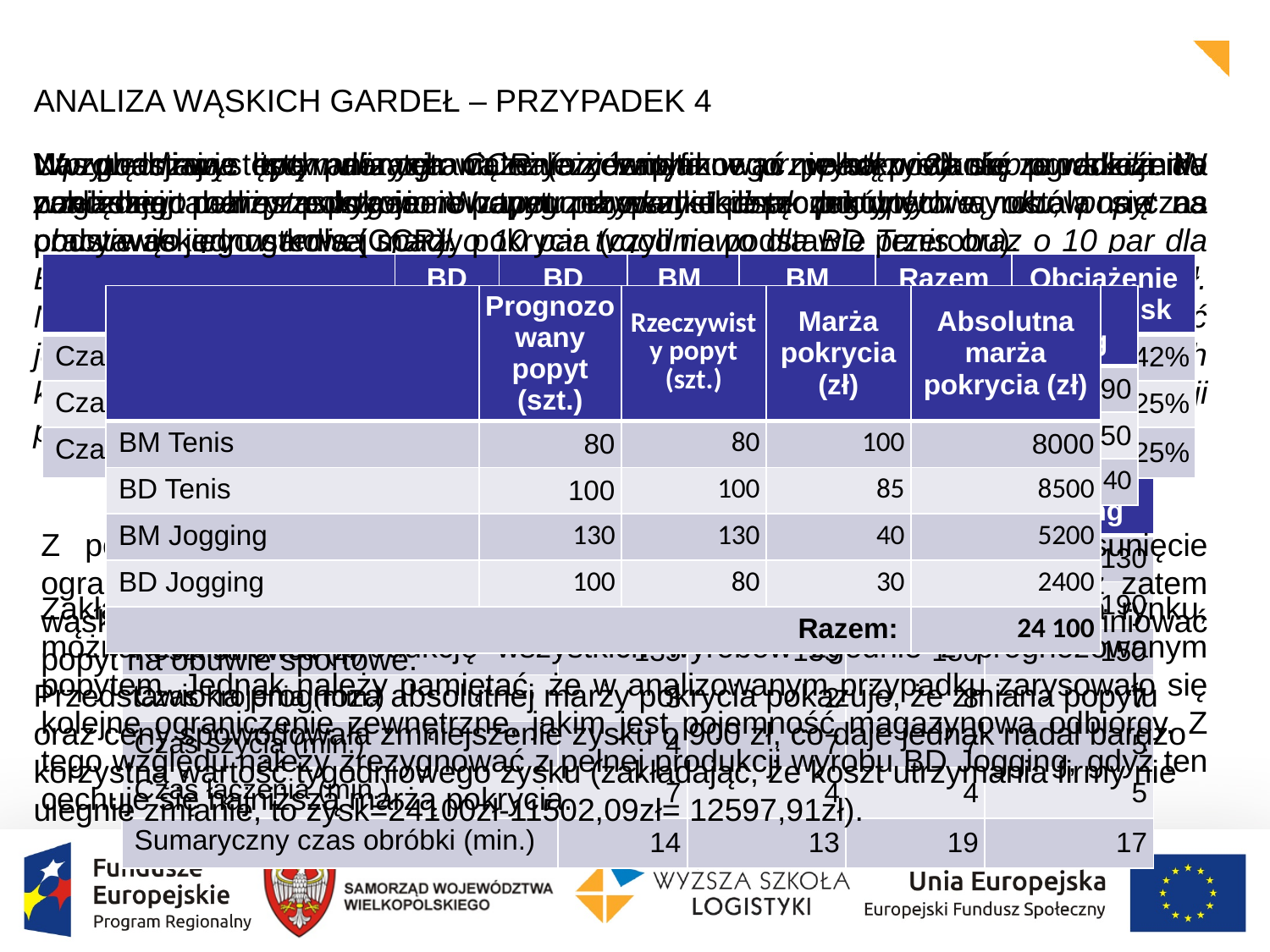

ANALIZA WĄSKICH GARDEŁ – PRZYPADEK 4
Wprowadzona optymalizacja CCR (omówiona w przypadku 3) doprowadziła do znacznego wzrostu wygenerowanego zysku. Jednak po upływie roku, popyt na obuwie do gry w tenisa spadł o 10 par tygodniowo dla BD Tenis oraz o 10 par dla BM Tenis. Spadek popytu jest spowodowany wzrostem cen tych produktów o 20 zł. Natomiast odbiorca przekazał informację, że jego magazyn jest w stanie przyjąć jedynie towar o łącznej wartości 390 par butów. Przy zaistniałych okolicznościach kadra kierownicza ma za zadanie przeanalizowanie obecnej sytuacji przedsiębiorstwa.
Na podstawie tych danych należy zidentyfikować występowanie ograniczenia zakładając pełne zaspokojenie popytu na wszystkie produkty.
W sytuacji występowania ograniczenia zewnętrznego nie korzysta się ze wskaźnika względnej marży pokrycia. W tym przypadku listę priorytetową ustala się na podstawie jednostkowej marży pokrycia (czyli na podstawie przerobu).
Uwzględniając listę priorytetową należy zaplanować pełną wielkość produkcji. W poniższej tabeli przedstawiono zapotrzebowanie poszczególnych wyrobów na czas pracy wąskiego gardła (CCR).
|  | BD Tenis | BD Jogging | BM Tenis | BM Jogging | Razem (min) | Obciążenie stanowisk |
| --- | --- | --- | --- | --- | --- | --- |
| Czas krojenia (min.) | 300 | 200 | 640 | 910 | 2050 | 85,42% |
| Czas szycia (min.) | 400 | 700 | 560 | 650 | 2310 | 96,25% |
| Czas łączenia (min.) | 700 | 400 | 320 | 650 | 2070 | 86,25% |
|  | BD Tenis | BD Jogging | BM Tenis | BM Jogging |
| --- | --- | --- | --- | --- |
| Cena sprzedaży (zł) | 220 | 165 | 250 | 190 |
| Koszt surowca (zł) | 135 | 135 | 150 | 150 |
| Marża pokrycia (zł) | 85 | 30 | 100 | 40 |
|  | Prognozowany popyt (szt.) | Rzeczywisty popyt (szt.) | Marża pokrycia (zł) | Absolutna marża pokrycia (zł) |
| --- | --- | --- | --- | --- |
| BM Tenis | 80 | 80 | 100 | 8000 |
| BD Tenis | 100 | 100 | 85 | 8500 |
| BM Jogging | 130 | 130 | 40 | 5200 |
| BD Jogging | 100 | 80 | 30 | 2400 |
| Razem: |  |  |  | 24 100 |
|  | BD Tenis | BD Jogging | BM Tenis | BM Jogging |
| --- | --- | --- | --- | --- |
| Popyt tygodniowy (szt.) | 100 | 100 | 80 | 130 |
| Cena sprzedaży (zł) | 220 | 165 | 250 | 190 |
| Koszt surowca (zł) | 135 | 135 | 150 | 150 |
| Czas krojenia (min.) | 3 | 2 | 8 | 7 |
| Czas szycia (min.) | 4 | 7 | 7 | 5 |
| Czas łączenia (min.) | 7 | 4 | 4 | 5 |
| Sumaryczny czas obróbki (min.) | 14 | 13 | 19 | 17 |
Z powyższej tabeli wynika, że obecna sytuacja spowodowała przesunięcie ograniczenia na zewnątrz przedsiębiorstwa. Operacja szycia nie jest już zatem wąskim gardłem procesu produkcyjnego. Jako ograniczenie należy zdefiniować popyt na obuwie sportowe.
II
IV
I
III
Zakładając, że przedsiębiorstwo ma możliwość całkowitego zaspokojenia rynku, można zaplanować produkcję wszystkich wyrobów zgodnie z prognozowanym popytem. Jednak należy pamiętać, że w analizowanym przypadku zarysowało się kolejne ograniczenie zewnętrzne, jakim jest pojemność magazynowa odbiorcy. Z tego względu należy zrezygnować z pełnej produkcji wyrobu BD Jogging, gdyż ten cechuje się najniższą marżą pokrycia.
Przedstawiona prognoza absolutnej marży pokrycia pokazuje, że zmiana popytu oraz ceny spowodowała zmniejszenie zysku o 900 zł, co daje jednak nadal bardzo korzystną wartość tygodniowego zysku (zakładając, że koszt utrzymania firmy nie ulegnie zmianie, to zysk=24100zł-11502,09zł= 12597,91zł).